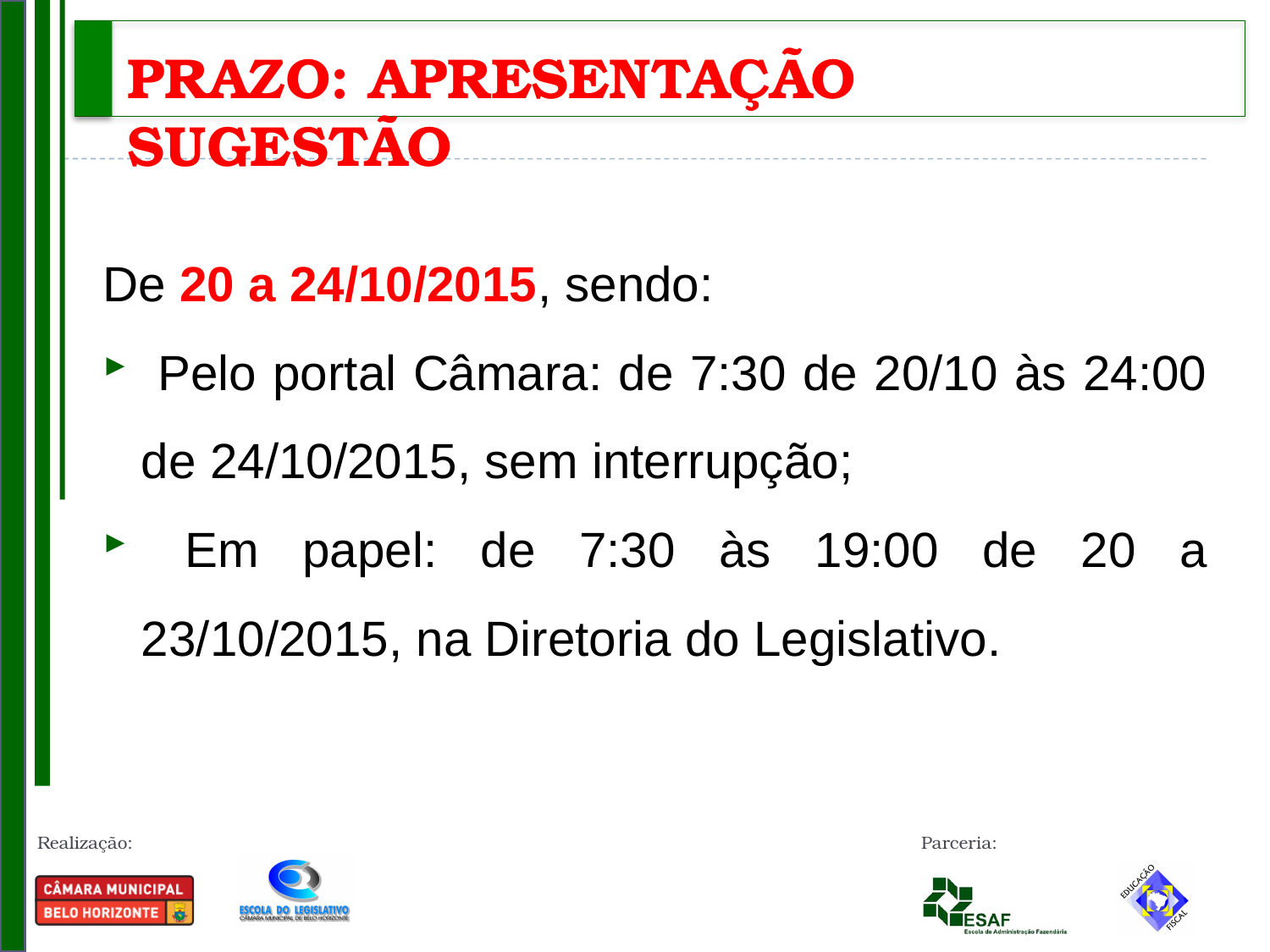

# PRAZO: APRESENTAÇÃO SUGESTÃO
De 20 a 24/10/2015, sendo:
 Pelo portal Câmara: de 7:30 de 20/10 às 24:00 de 24/10/2015, sem interrupção;
 Em papel: de 7:30 às 19:00 de 20 a 23/10/2015, na Diretoria do Legislativo.